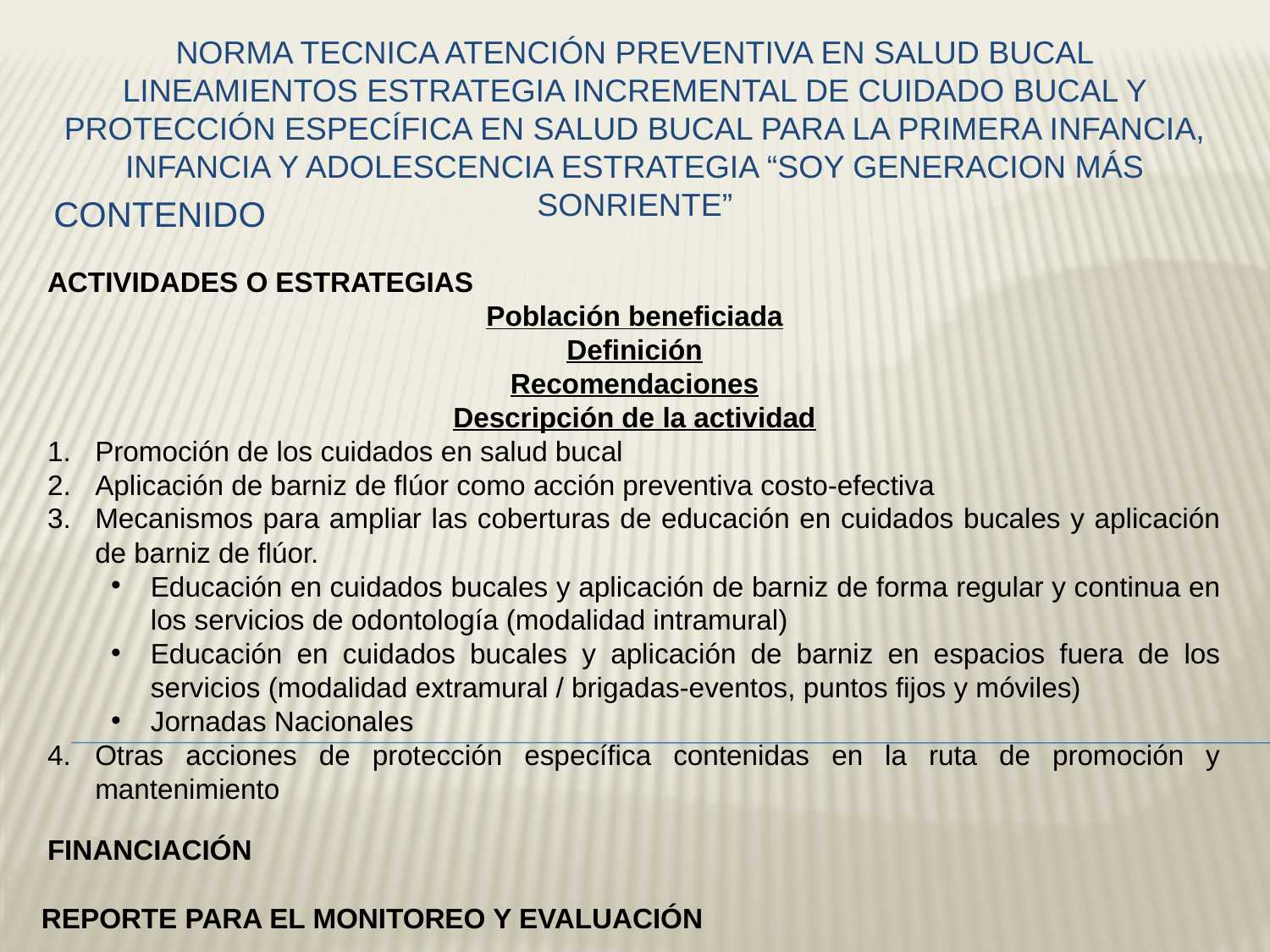

# NORMA TECNICA Atención Preventiva en Salud Bucal LINEAMIENTOS ESTRATEGIA INCREMENTAL DE CUIDADO BUCAL Y PROTECCIÓN ESPECÍFICA EN SALUD BUCAL PARA LA PRIMERA INFANCIA, INFANCIA Y ADOLESCENCIA ESTRATEGIA “SOY GENERACION MÁS SONRIENTE”
CONTENIDO
ACTIVIDADES O ESTRATEGIAS
Población beneficiada
Definición
Recomendaciones
Descripción de la actividad
Promoción de los cuidados en salud bucal
Aplicación de barniz de flúor como acción preventiva costo-efectiva
Mecanismos para ampliar las coberturas de educación en cuidados bucales y aplicación de barniz de flúor.
Educación en cuidados bucales y aplicación de barniz de forma regular y continua en los servicios de odontología (modalidad intramural)
Educación en cuidados bucales y aplicación de barniz en espacios fuera de los servicios (modalidad extramural / brigadas-eventos, puntos fijos y móviles)
Jornadas Nacionales
Otras acciones de protección específica contenidas en la ruta de promoción y mantenimiento
FINANCIACIÓN
REPORTE PARA EL MONITOREO Y EVALUACIÓN